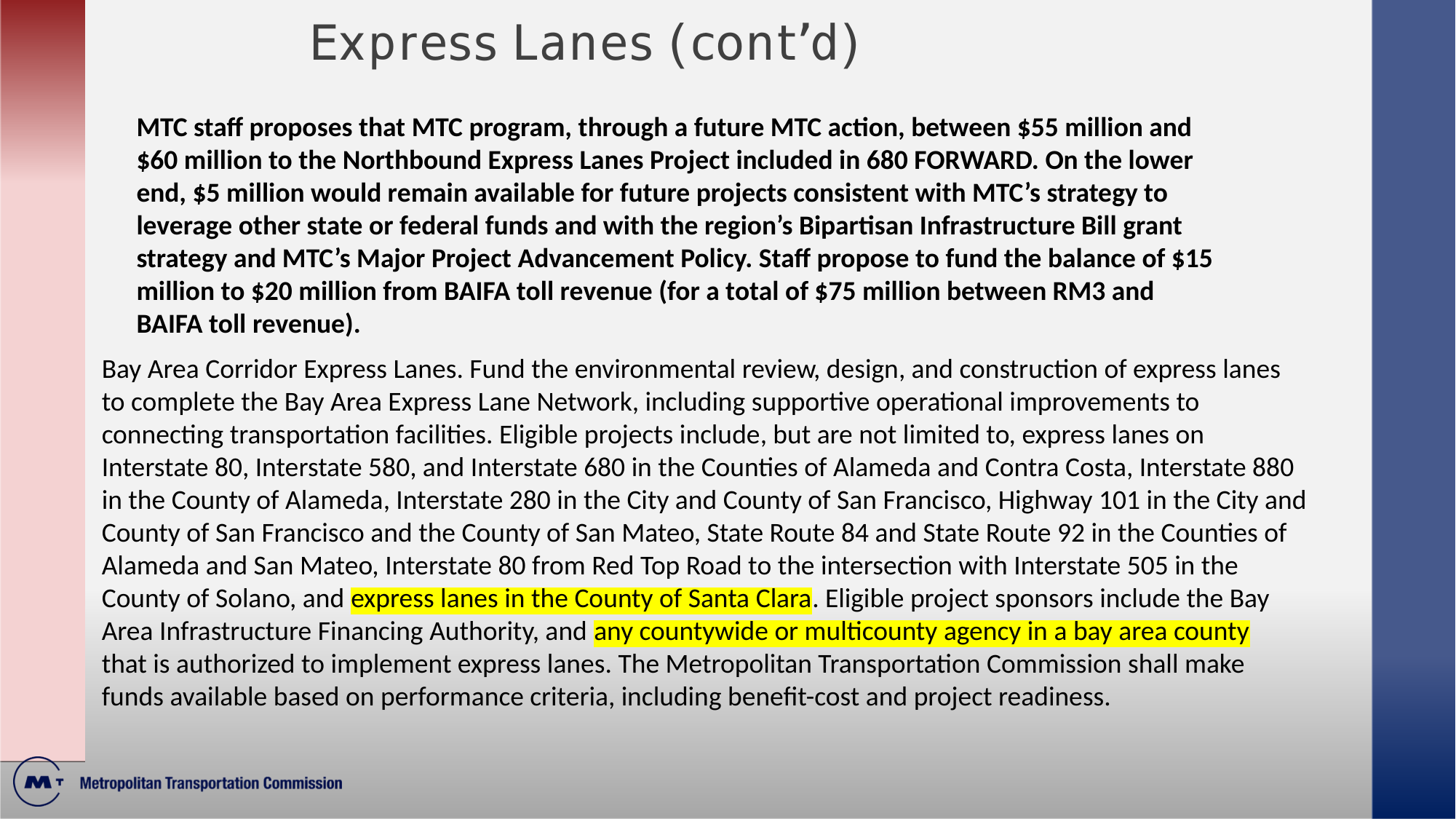

# Express Lanes (cont’d)
MTC staff proposes that MTC program, through a future MTC action, between $55 million and
$60 million to the Northbound Express Lanes Project included in 680 FORWARD. On the lower
end, $5 million would remain available for future projects consistent with MTC’s strategy to
leverage other state or federal funds and with the region’s Bipartisan Infrastructure Bill grant
strategy and MTC’s Major Project Advancement Policy. Staff propose to fund the balance of $15
million to $20 million from BAIFA toll revenue (for a total of $75 million between RM3 and
BAIFA toll revenue).

Bay Area Corridor Express Lanes. Fund the environmental review, design, and construction of express lanes to complete the Bay Area Express Lane Network, including supportive operational improvements to connecting transportation facilities. Eligible projects include, but are not limited to, express lanes on Interstate 80, Interstate 580, and Interstate 680 in the Counties of Alameda and Contra Costa, Interstate 880 in the County of Alameda, Interstate 280 in the City and County of San Francisco, Highway 101 in the City and County of San Francisco and the County of San Mateo, State Route 84 and State Route 92 in the Counties of Alameda and San Mateo, Interstate 80 from Red Top Road to the intersection with Interstate 505 in the County of Solano, and express lanes in the County of Santa Clara. Eligible project sponsors include the Bay Area Infrastructure Financing Authority, and any countywide or multicounty agency in a bay area county
that is authorized to implement express lanes. The Metropolitan Transportation Commission shall make funds available based on performance criteria, including benefit-cost and project readiness.